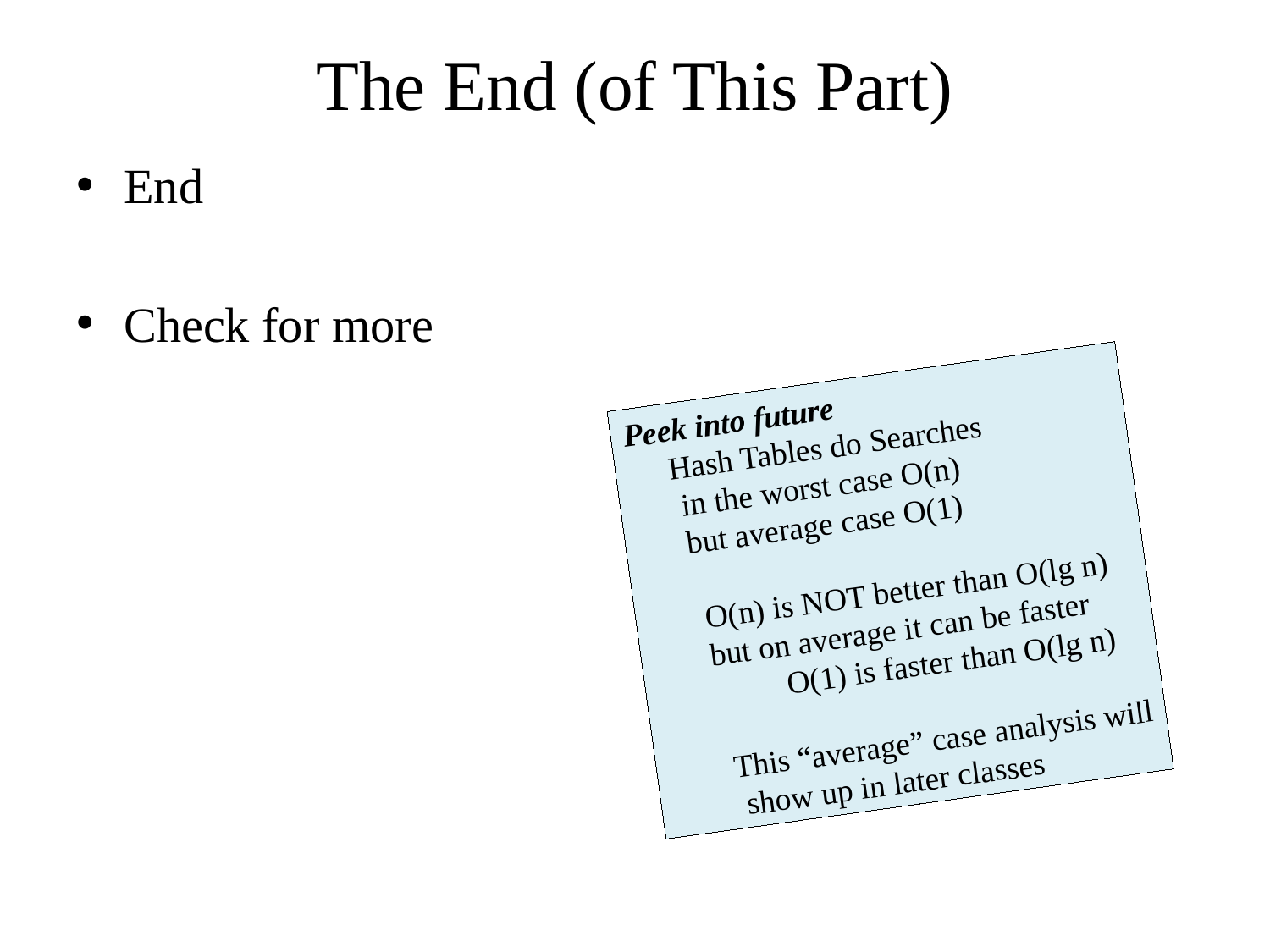

# The End (of This Part)
End

Check for more

Peek into future
     Hash Tables do Searches
      in the worst case O(n)
      but average case O(1)

       O(n) is NOT better than O(lg n)
       but on average it can be faster
                O(1) is faster than O(lg n)

        This “average” case analysis will
         show up in later classes